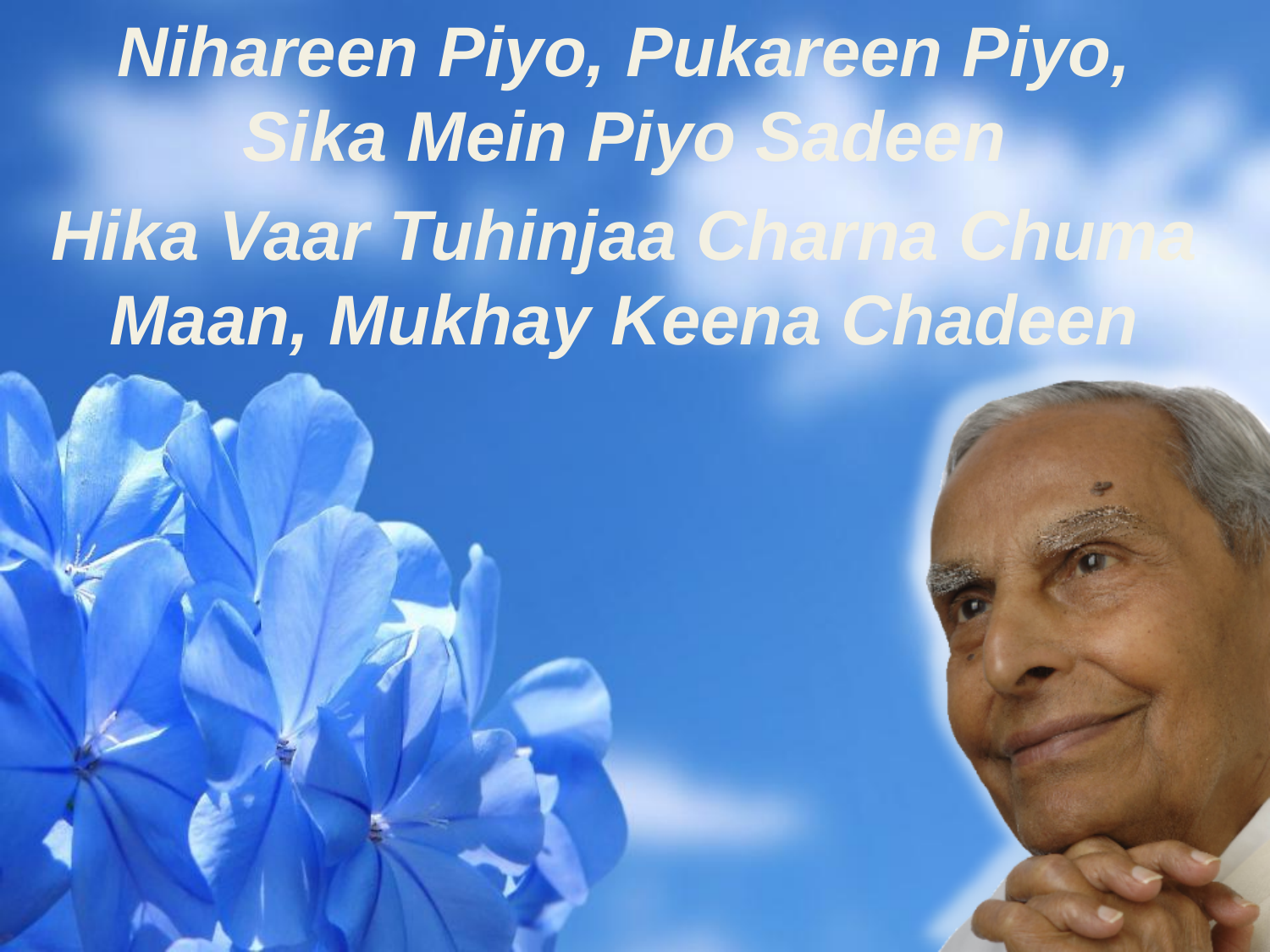

Nihareen Piyo, Pukareen Piyo, Sika Mein Piyo Sadeen
Hika Vaar Tuhinjaa Charna Chuma Maan, Mukhay Keena Chadeen